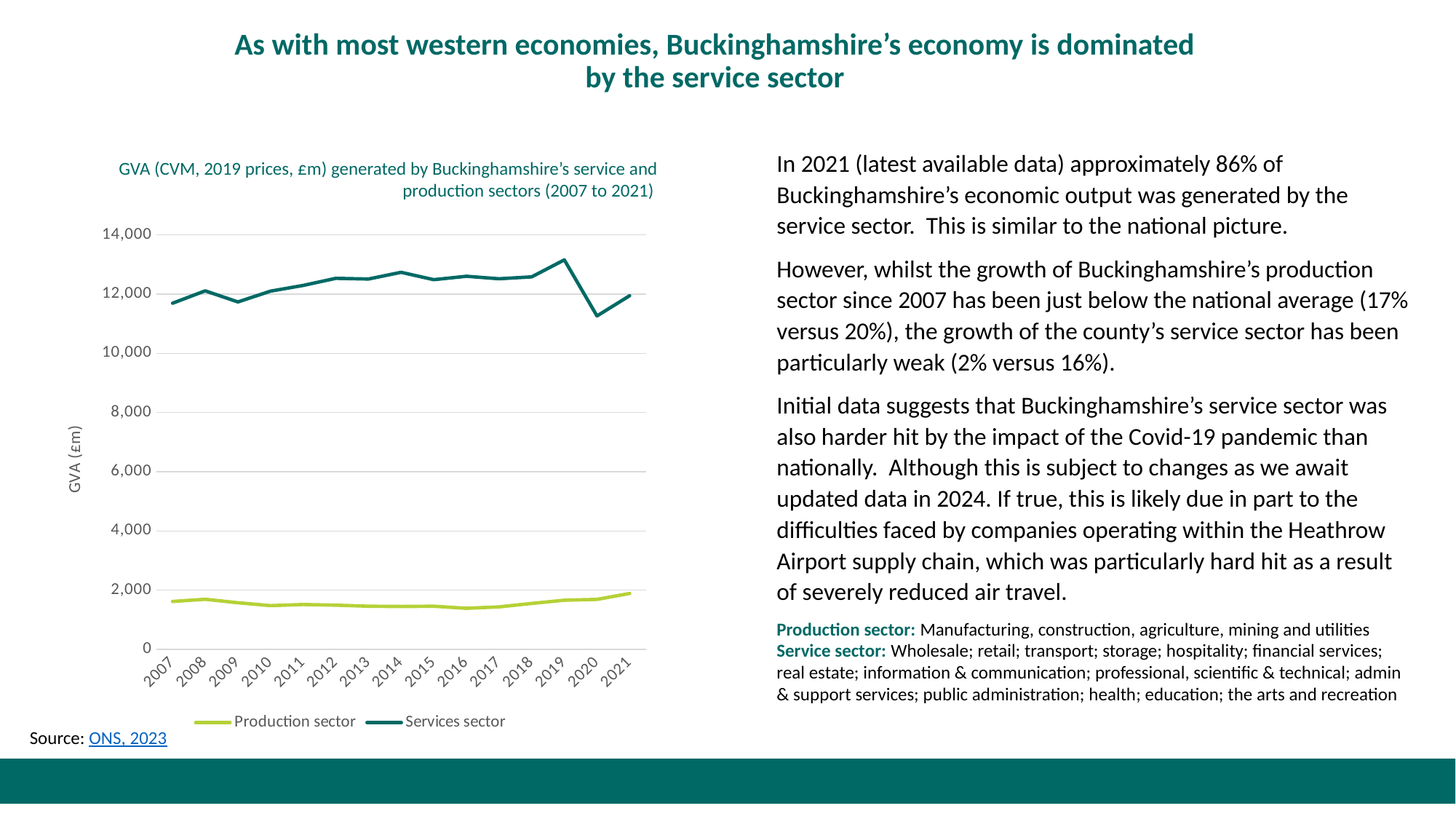

# As with most western economies, Buckinghamshire’s economy is dominated by the service sector
In 2021 (latest available data) approximately 86% of Buckinghamshire’s economic output was generated by the service sector.  This is similar to the national picture.
However, whilst the growth of Buckinghamshire’s production sector since 2007 has been just below the national average (17% versus 20%), the growth of the county’s service sector has been particularly weak (2% versus 16%).
Initial data suggests that Buckinghamshire’s service sector was also harder hit by the impact of the Covid-19 pandemic than nationally.  Although this is subject to changes as we await updated data in 2024. If true, this is likely due in part to the difficulties faced by companies operating within the Heathrow Airport supply chain, which was particularly hard hit as a result of severely reduced air travel.
Production sector: Manufacturing, construction, agriculture, mining and utilities
Service sector: Wholesale; retail; transport; storage; hospitality; financial services; real estate; information & communication; professional, scientific & technical; admin & support services; public administration; health; education; the arts and recreation
GVA (CVM, 2019 prices, £m) generated by Buckinghamshire’s service and production sectors (2007 to 2021)

### Chart

| Category | Production sector | Services sector |
|---|---|---|
| 2007 | 1620.0 | 11692.0 |
| 2008 | 1693.0 | 12110.0 |
| 2009 | 1576.0 | 11736.0 |
| 2010 | 1479.0 | 12100.0 |
| 2011 | 1517.0 | 12293.0 |
| 2012 | 1495.0 | 12533.0 |
| 2013 | 1459.0 | 12510.0 |
| 2014 | 1449.0 | 12736.0 |
| 2015 | 1458.0 | 12488.0 |
| 2016 | 1388.0 | 12602.0 |
| 2017 | 1436.0 | 12518.0 |
| 2018 | 1553.0 | 12582.0 |
| 2019 | 1662.0 | 13156.0 |
| 2020 | 1689.0 | 11262.0 |
| 2021 | 1889.0 | 11947.0 |
Source: ONS, 2023